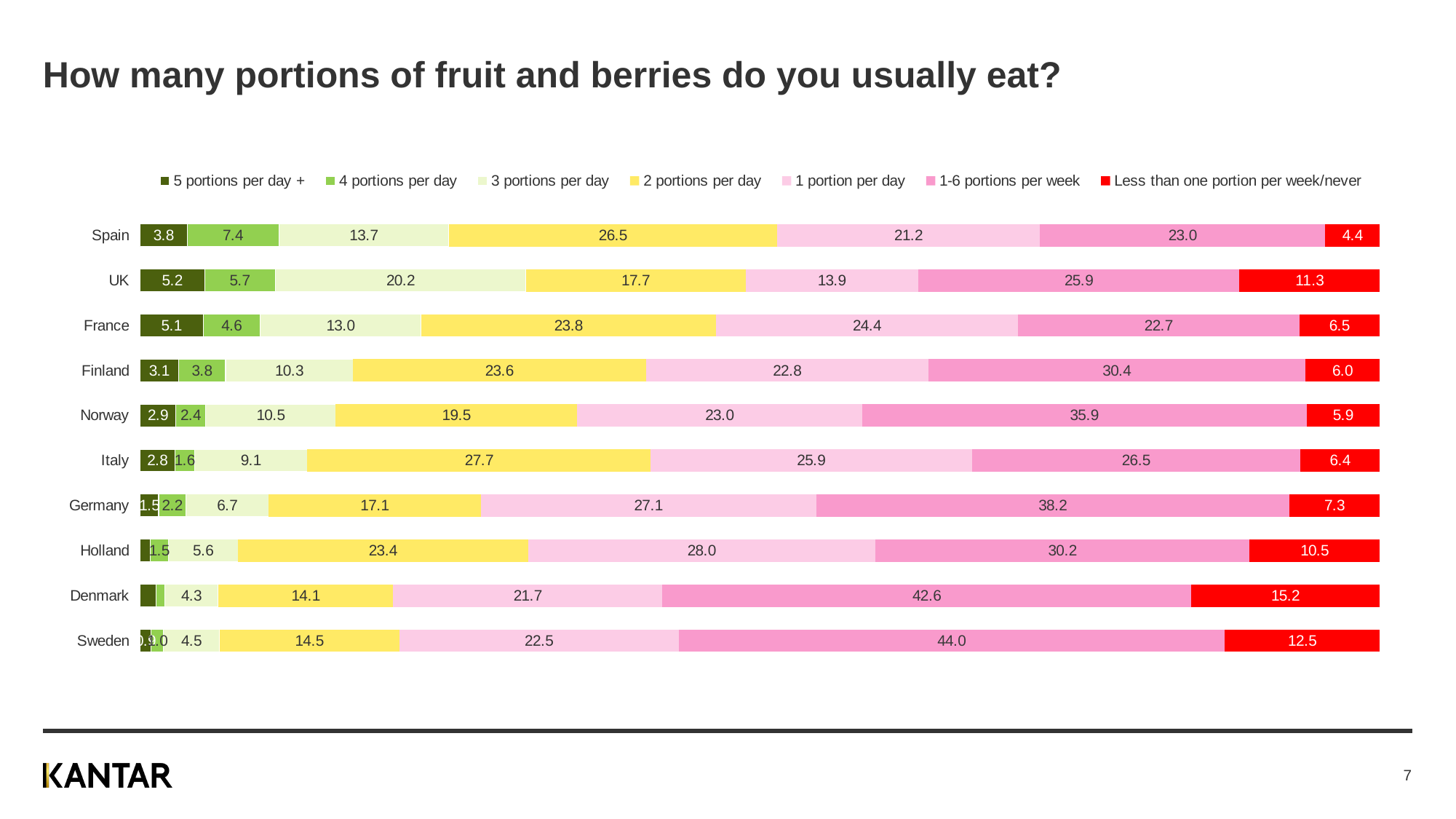

# How many portions of fruit and berries do you usually eat?

### Chart

| Category | 5 portions per day + | 4 portions per day | 3 portions per day | 2 portions per day | 1 portion per day | 1-6 portions per week | Less than one portion per week/never |
|---|---|---|---|---|---|---|---|
| Spain | 3.8 | 7.4 | 13.7 | 26.5 | 21.2 | 23.0 | 4.4 |
| UK | 5.2 | 5.7 | 20.2 | 17.7 | 13.9 | 25.9 | 11.3 |
| France | 5.1 | 4.6 | 13.0 | 23.8 | 24.4 | 22.7 | 6.5 |
| Finland | 3.1 | 3.8 | 10.3 | 23.6 | 22.8 | 30.4 | 6.0 |
| Norway | 2.9 | 2.4 | 10.5 | 19.5 | 23.0 | 35.9 | 5.9 |
| Italy | 2.8 | 1.6 | 9.1 | 27.7 | 25.9 | 26.5 | 6.4 |
| Germany | 1.5 | 2.2 | 6.7 | 17.1 | 27.1 | 38.2 | 7.3 |
| Holland | 0.8 | 1.5 | 5.6 | 23.4 | 28.0 | 30.2 | 10.5 |
| Denmark | 1.3 | 0.7 | 4.3 | 14.1 | 21.7 | 42.6 | 15.2 |
| Sweden | 0.9 | 1.0 | 4.5 | 14.5 | 22.5 | 44.0 | 12.5 |
7